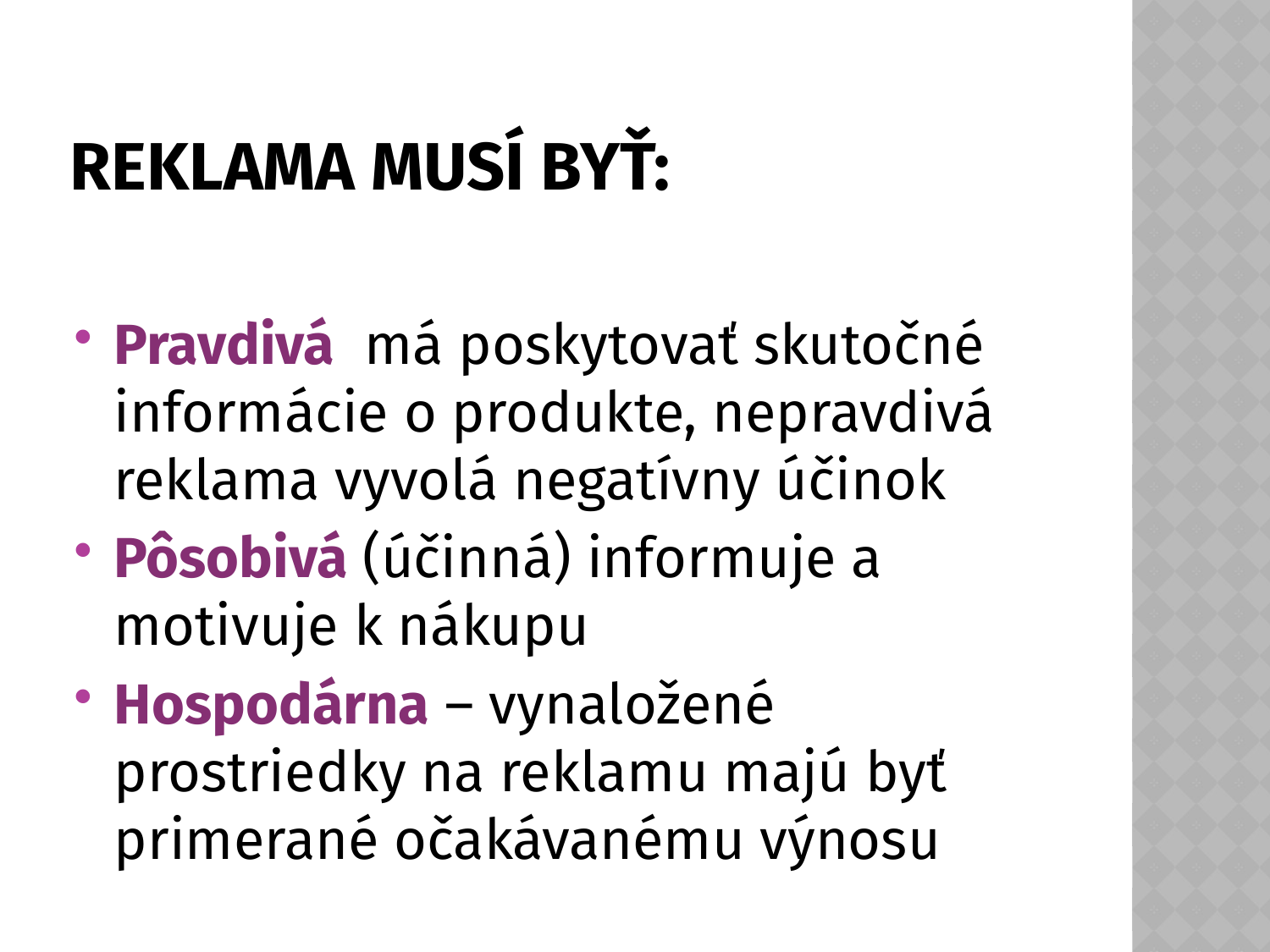

# Reklama musí byť:

Pravdivá  má poskytovať skutočné informácie o produkte, nepravdivá reklama vyvolá negatívny účinok
Pôsobivá (účinná) informuje a motivuje k nákupu
Hospodárna – vynaložené prostriedky na reklamu majú byť primerané očakávanému výnosu